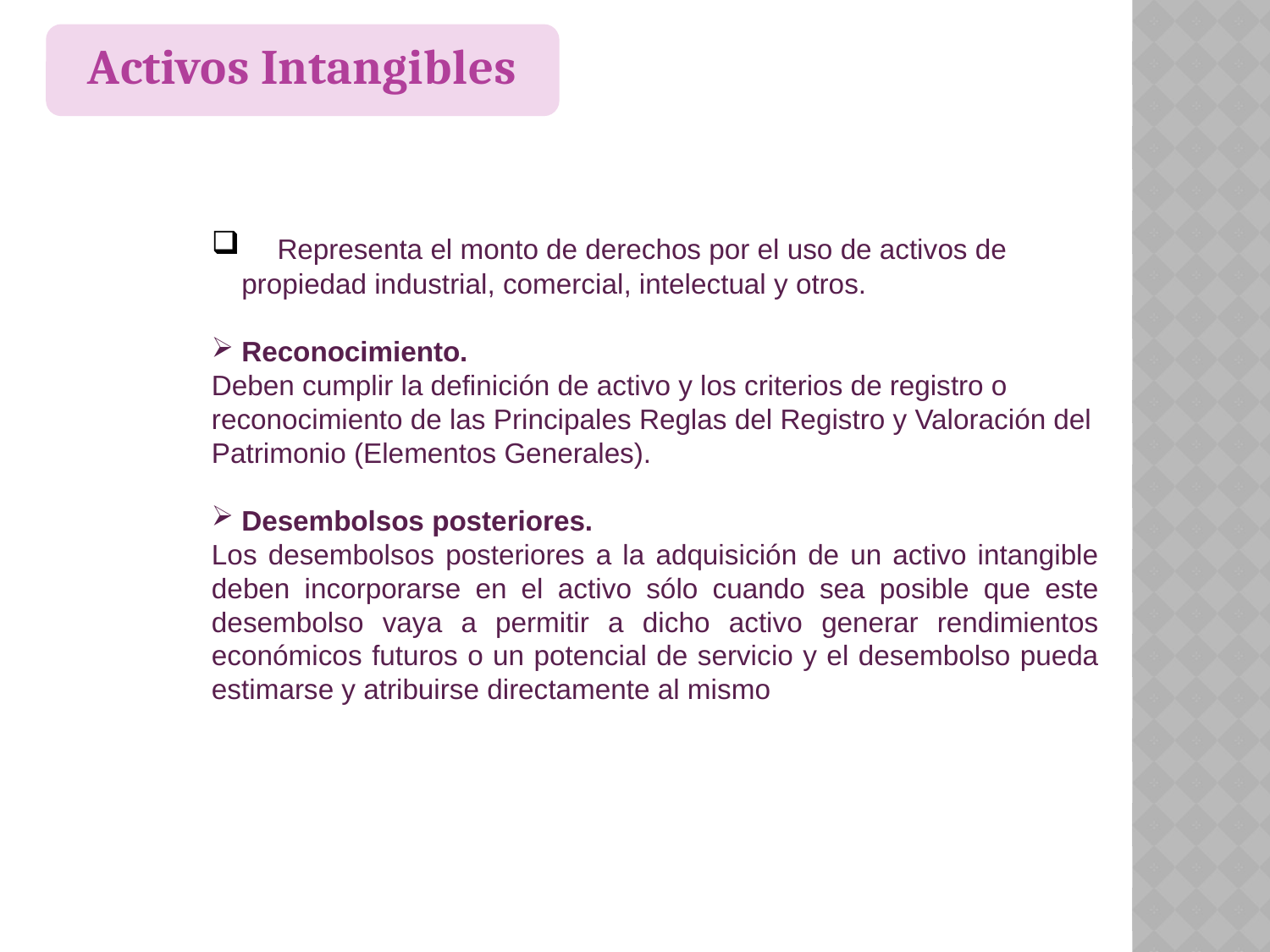

Activos Intangibles

    Representa el monto de derechos por el uso de activos de propiedad industrial, comercial, intelectual y otros.

Reconocimiento.
Deben cumplir la definición de activo y los criterios de registro o reconocimiento de las Principales Reglas del Registro y Valoración del Patrimonio (Elementos Generales).

Desembolsos posteriores.
Los desembolsos posteriores a la adquisición de un activo intangible deben incorporarse en el activo sólo cuando sea posible que este desembolso vaya a permitir a dicho activo generar rendimientos económicos futuros o un potencial de servicio y el desembolso pueda estimarse y atribuirse directamente al mismo